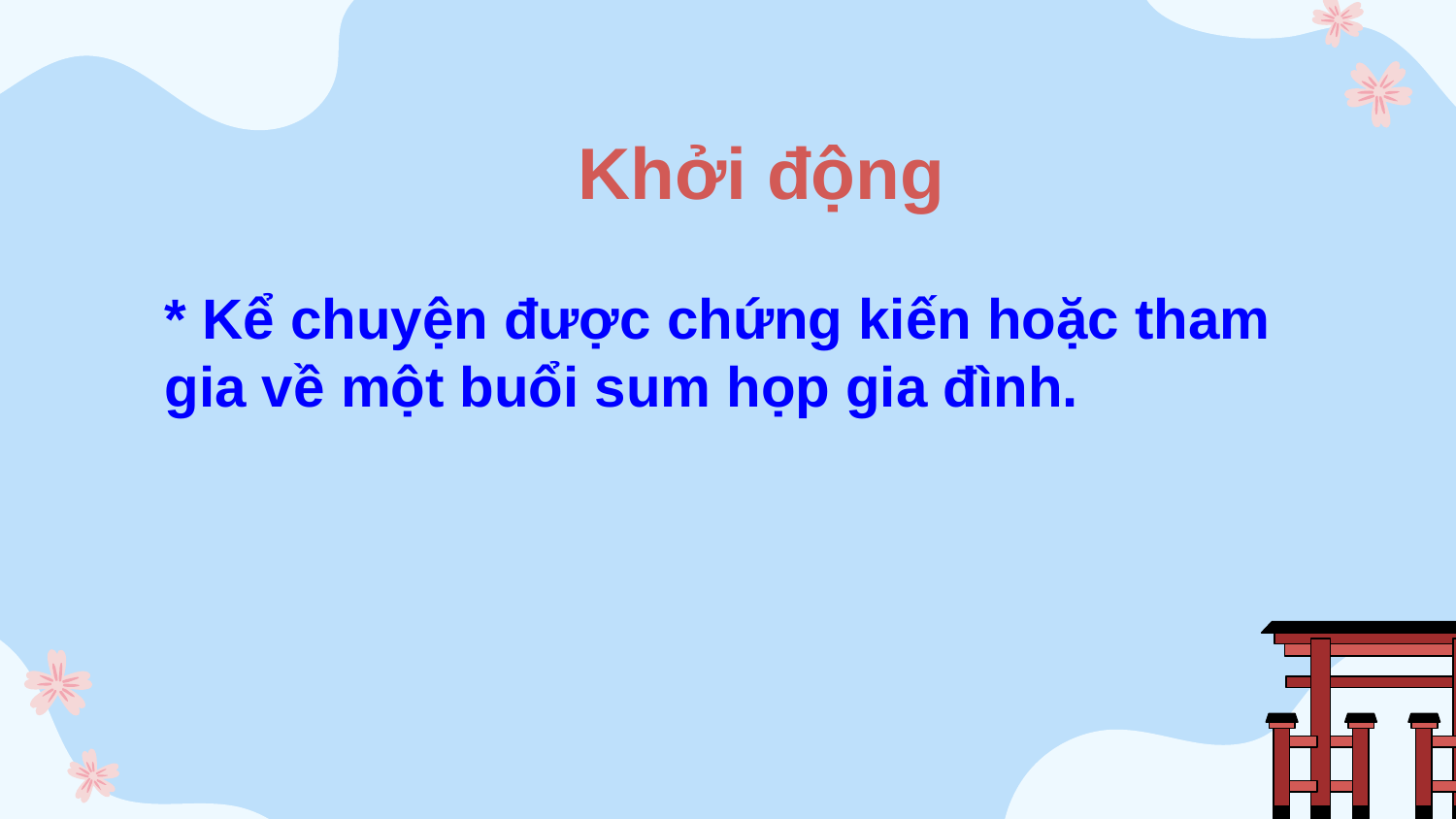

# Khởi động
* Kể chuyện được chứng kiến hoặc tham gia về một buổi sum họp gia đình.